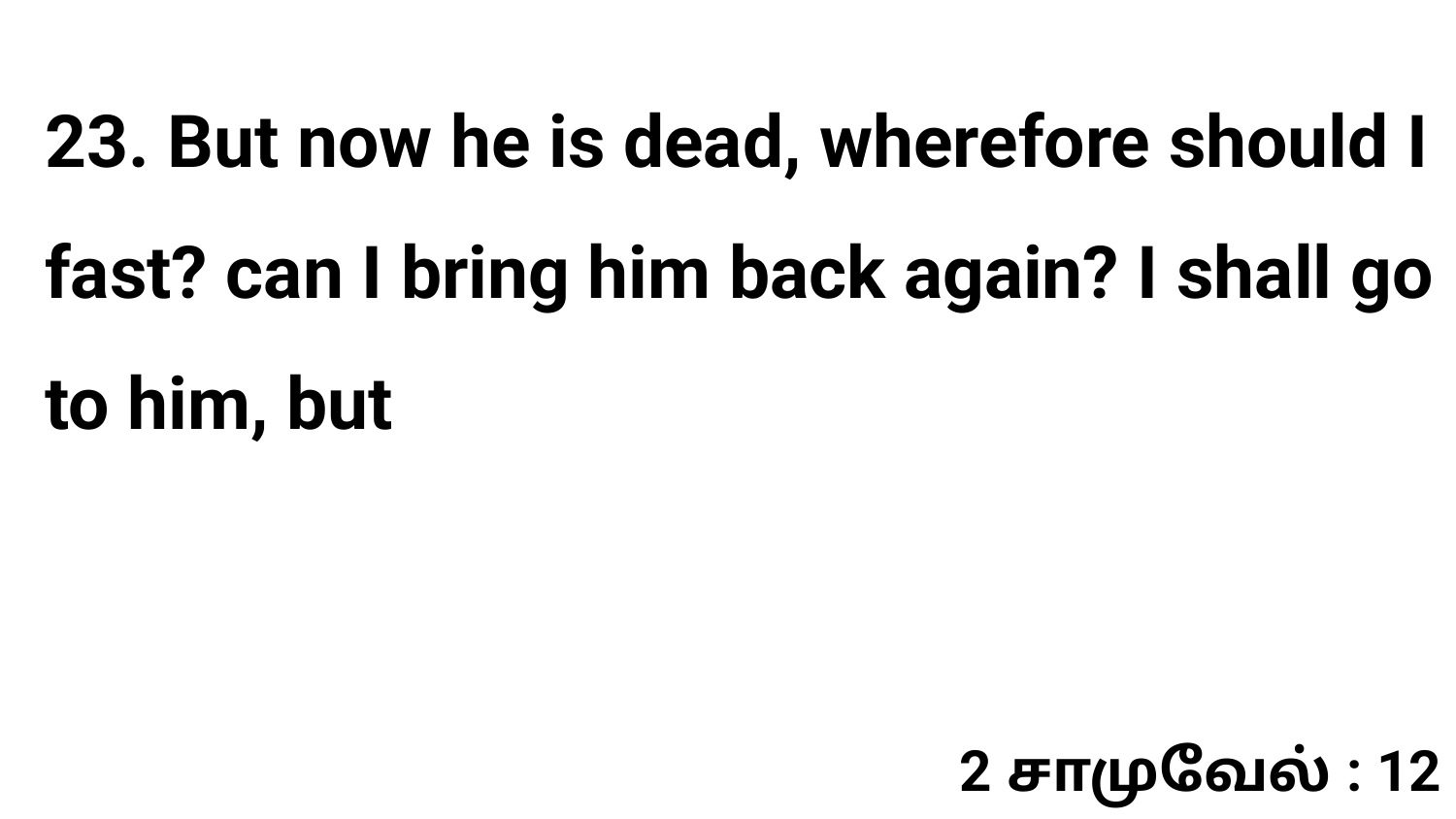

23. But now he is dead, wherefore should I fast? can I bring him back again? I shall go to him, but
2 சாமுவேல் : 12